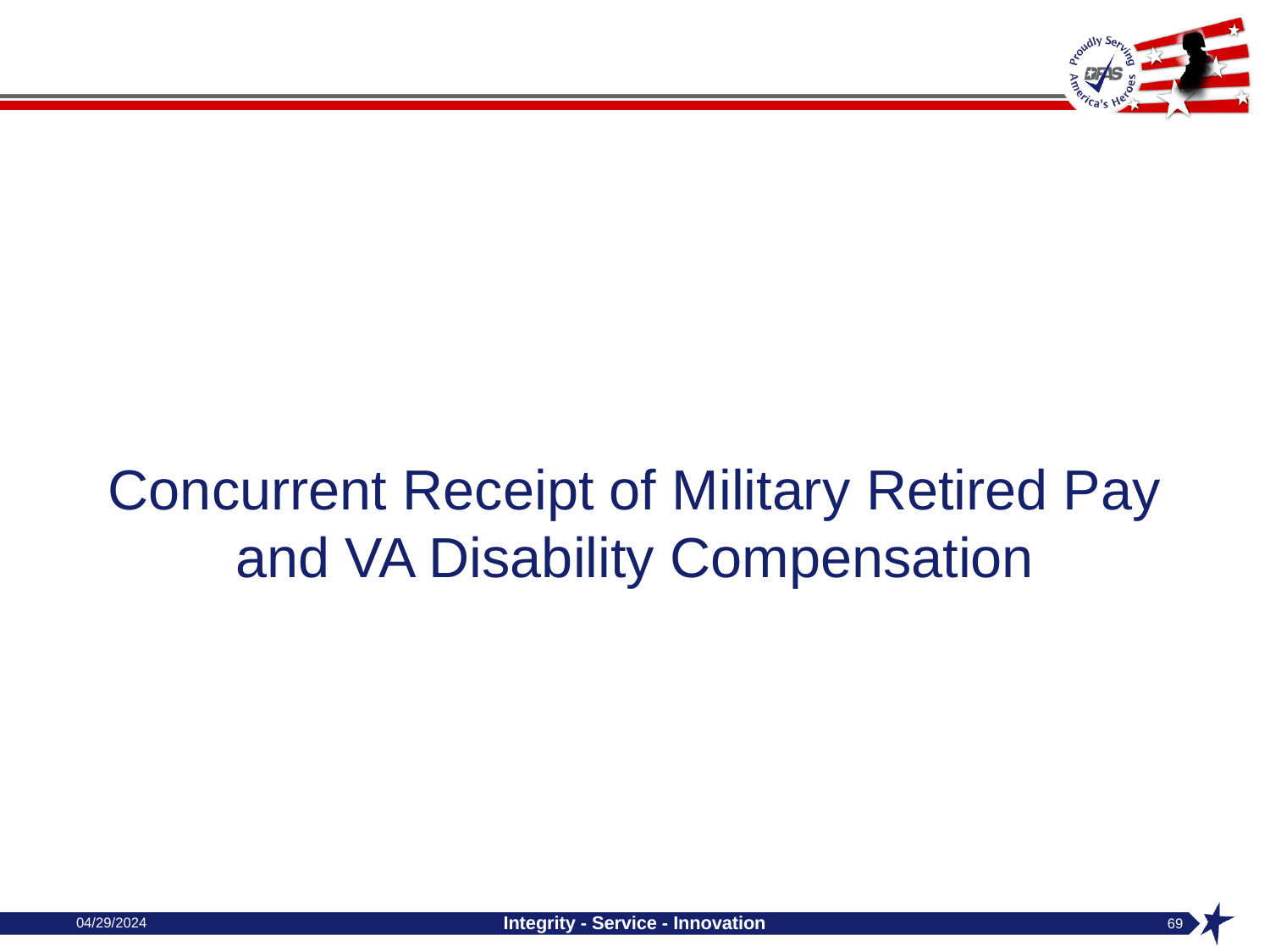

#

Concurrent Receipt of Military Retired Pay and VA Disability Compensation
04/29/2024
Integrity - Service - Innovation
69